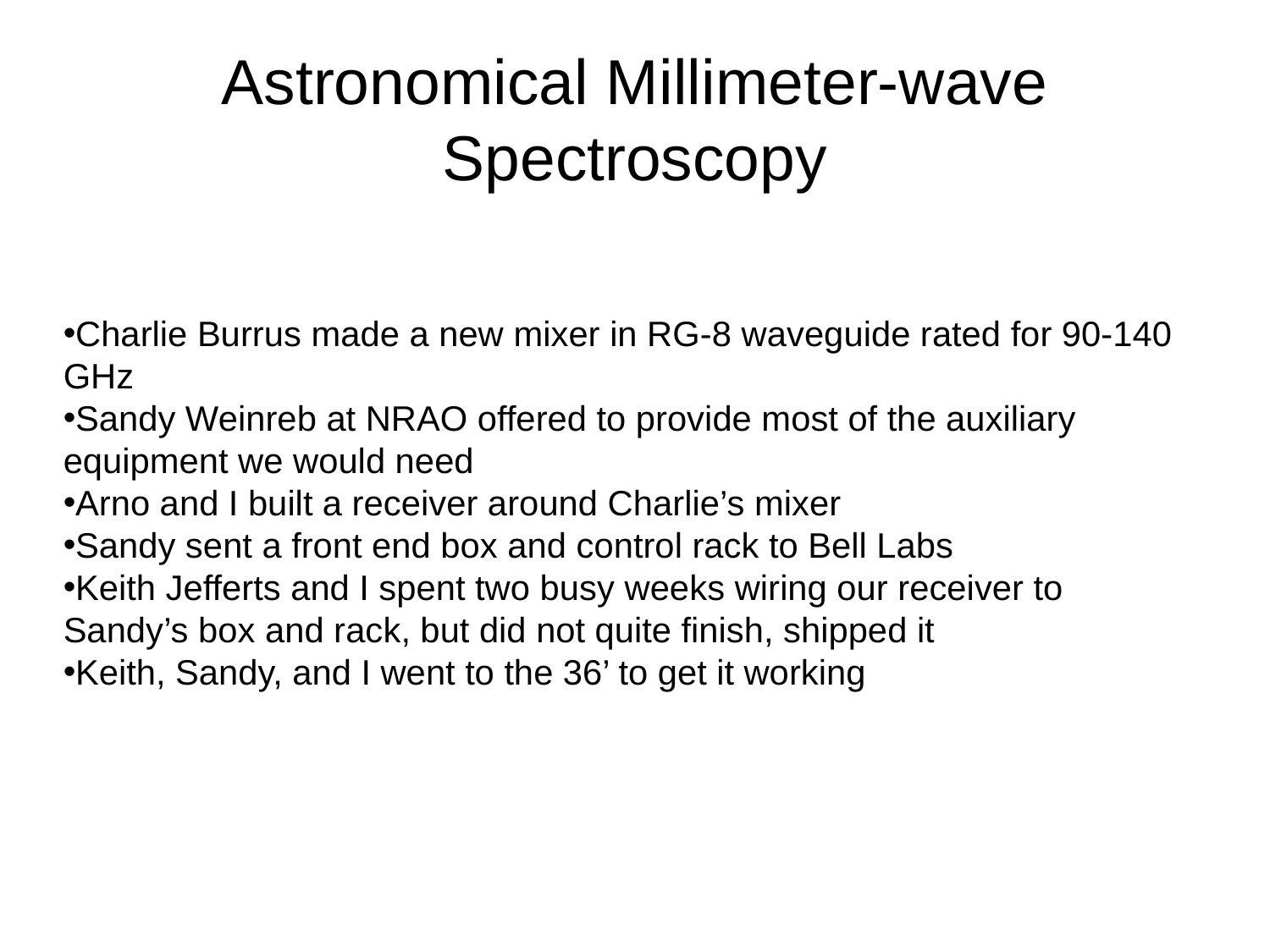

Astronomical Millimeter-wave Spectroscopy

Charlie Burrus made a new mixer in RG-8 waveguide rated for 90-140 GHz
Sandy Weinreb at NRAO offered to provide most of the auxiliary equipment we would need
Arno and I built a receiver around Charlie’s mixer
Sandy sent a front end box and control rack to Bell Labs
Keith Jefferts and I spent two busy weeks wiring our receiver to Sandy’s box and rack, but did not quite finish, shipped it
Keith, Sandy, and I went to the 36’ to get it working